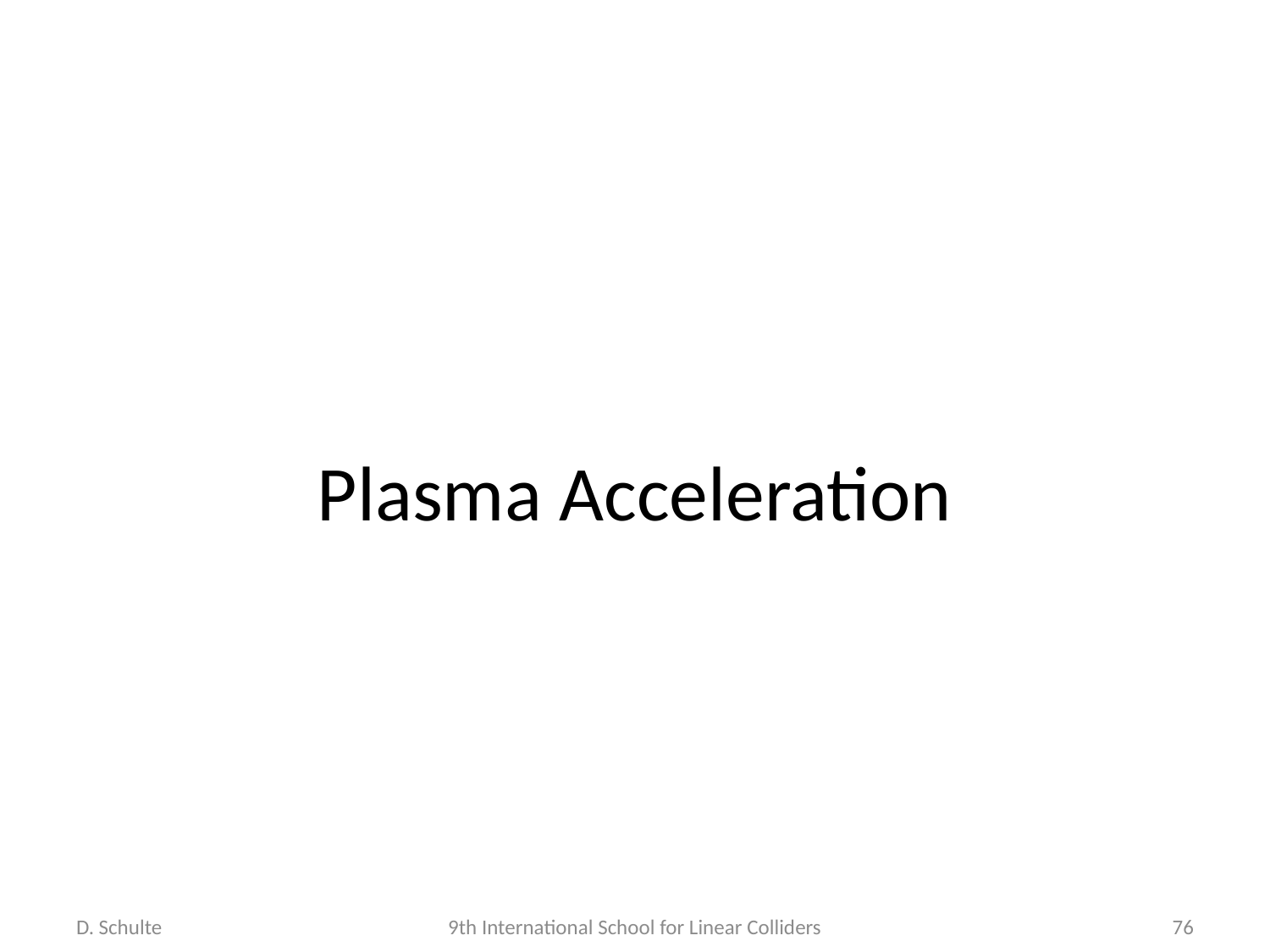

#
Plasma Acceleration
D. Schulte
9th International School for Linear Colliders
76